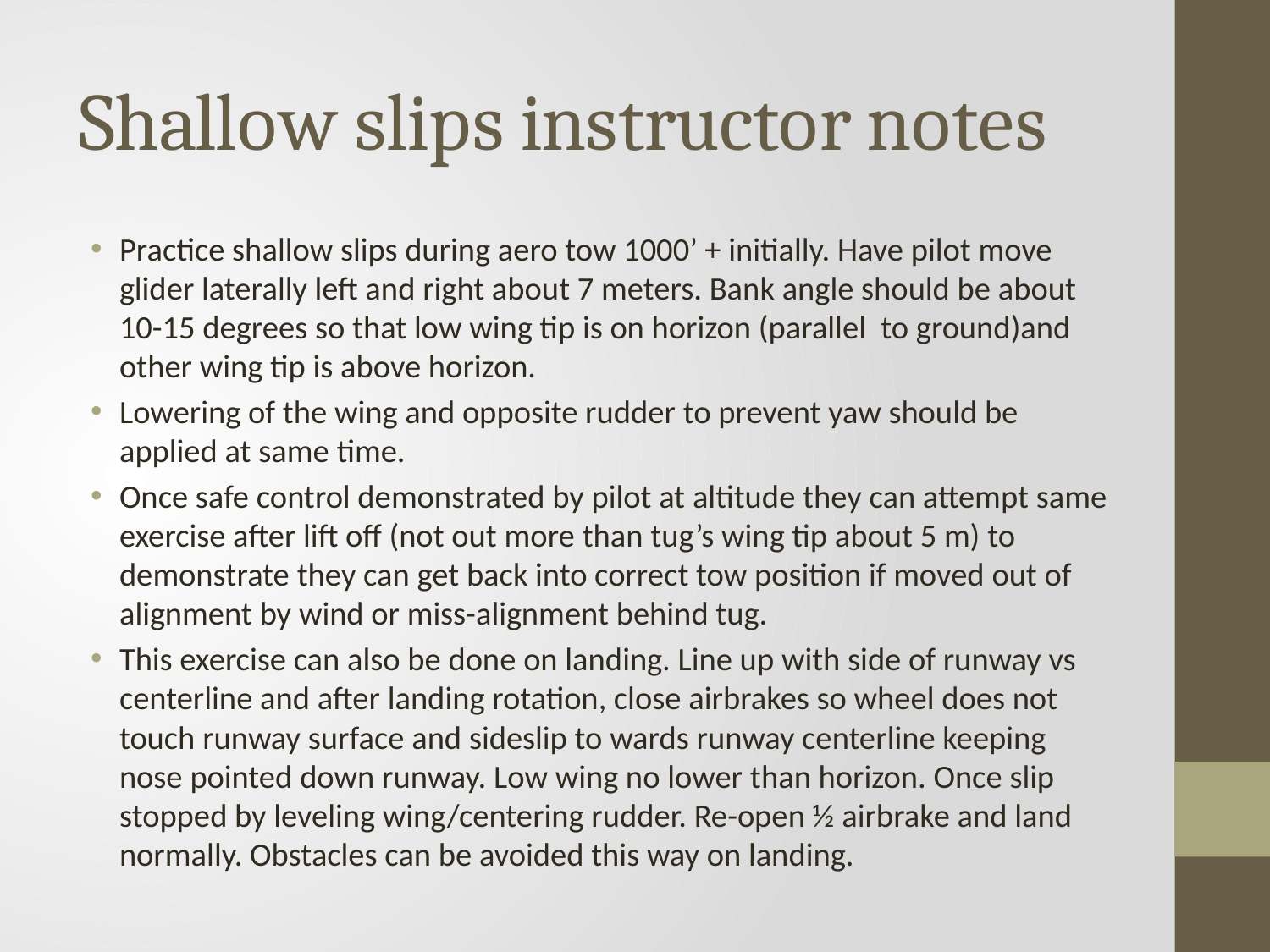

# Shallow slips instructor notes
Practice shallow slips during aero tow 1000’ + initially. Have pilot move glider laterally left and right about 7 meters. Bank angle should be about 10-15 degrees so that low wing tip is on horizon (parallel  to ground)and other wing tip is above horizon.
Lowering of the wing and opposite rudder to prevent yaw should be applied at same time.
Once safe control demonstrated by pilot at altitude they can attempt same exercise after lift off (not out more than tug’s wing tip about 5 m) to demonstrate they can get back into correct tow position if moved out of alignment by wind or miss-alignment behind tug.
This exercise can also be done on landing. Line up with side of runway vs centerline and after landing rotation, close airbrakes so wheel does not touch runway surface and sideslip to wards runway centerline keeping nose pointed down runway. Low wing no lower than horizon. Once slip stopped by leveling wing/centering rudder. Re-open ½ airbrake and land normally. Obstacles can be avoided this way on landing.